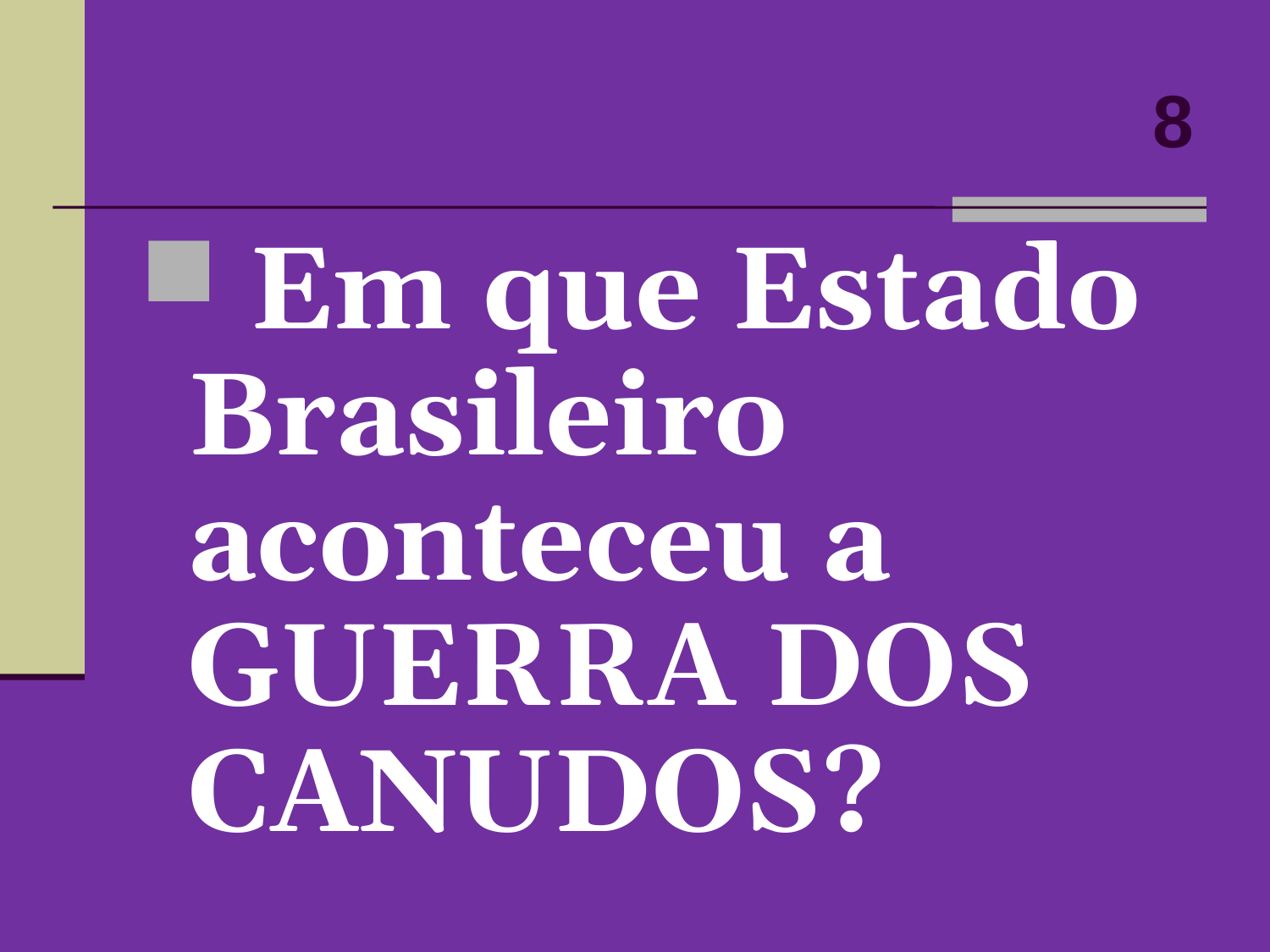

# 8
 Em que Estado Brasileiro aconteceu a GUERRA DOS CANUDOS?